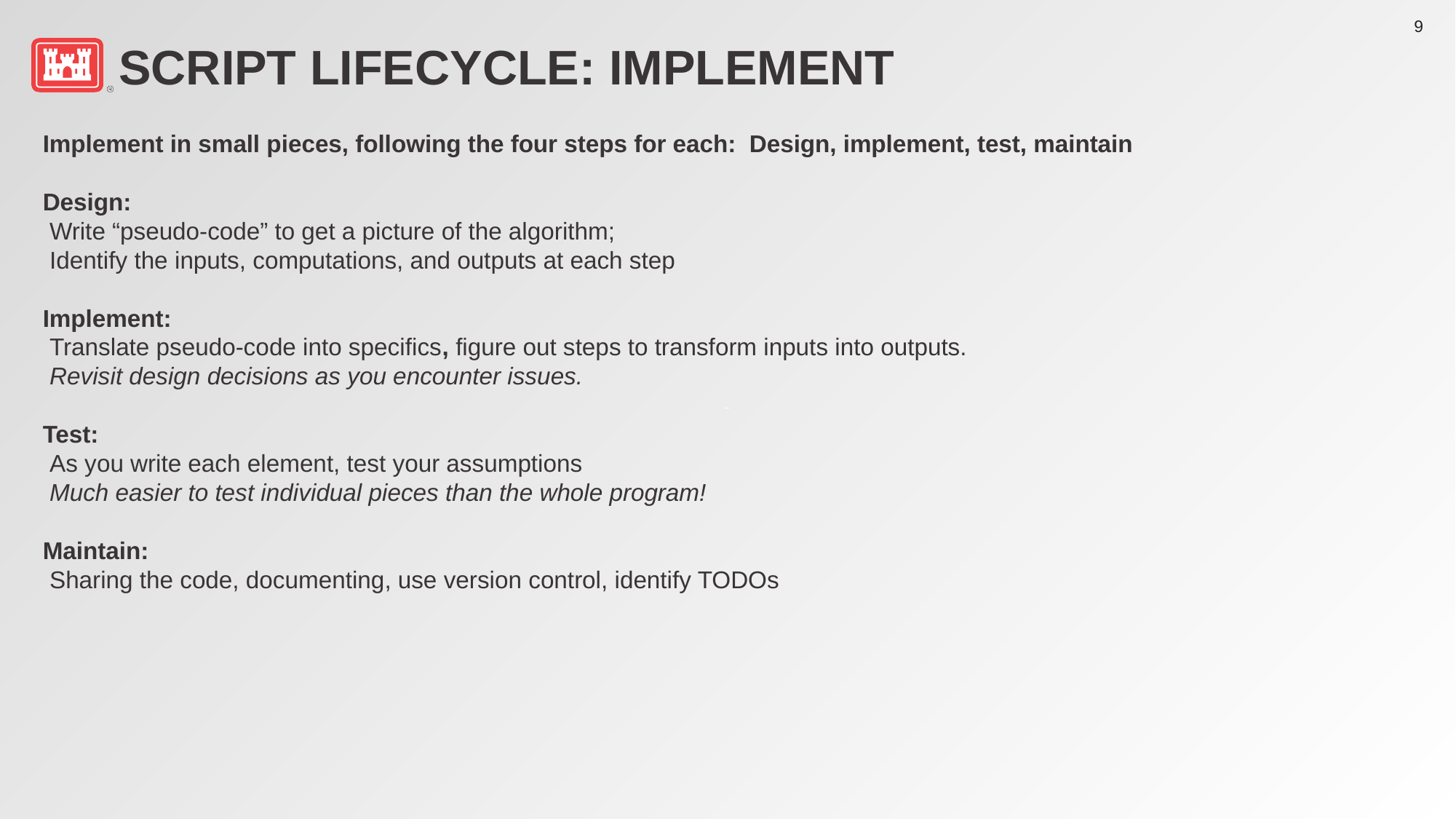

# Script Lifecycle: Implement
Implement in small pieces, following the four steps for each:  Design, implement, test, maintain

Design:
 Write “pseudo-code” to get a picture of the algorithm;
 Identify the inputs, computations, and outputs at each step

Implement:
 Translate pseudo-code into specifics, figure out steps to transform inputs into outputs.
 Revisit design decisions as you encounter issues.

Test:
 As you write each element, test your assumptions
 Much easier to test individual pieces than the whole program!

Maintain:
 Sharing the code, documenting, use version control, identify TODOs